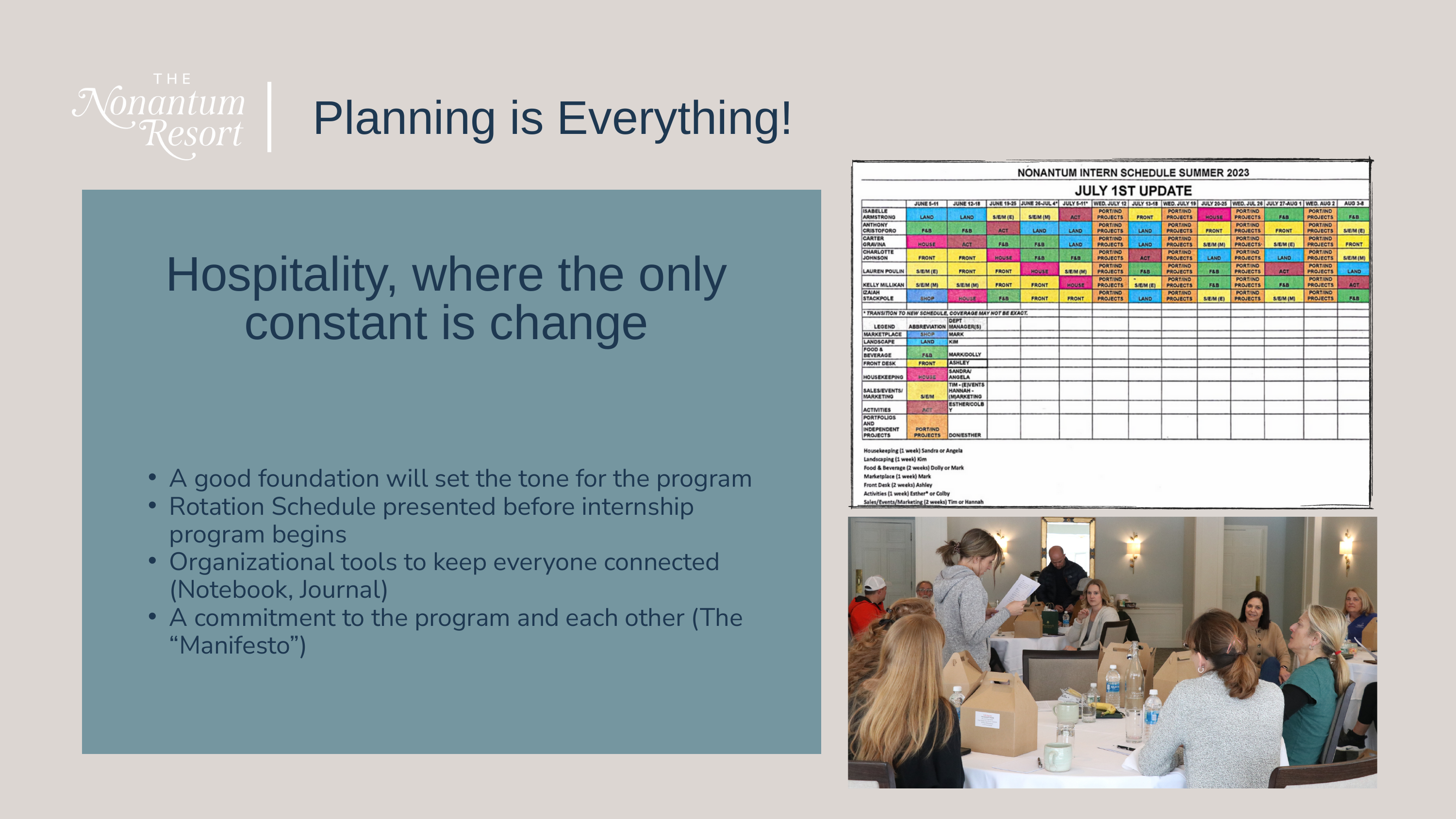

Planning is Everything!

Hospitality, where the only constant is change
A good foundation will set the tone for the program
Rotation Schedule presented before internship program begins
Organizational tools to keep everyone connected (Notebook, Journal)
A commitment to the program and each other (The “Manifesto”)